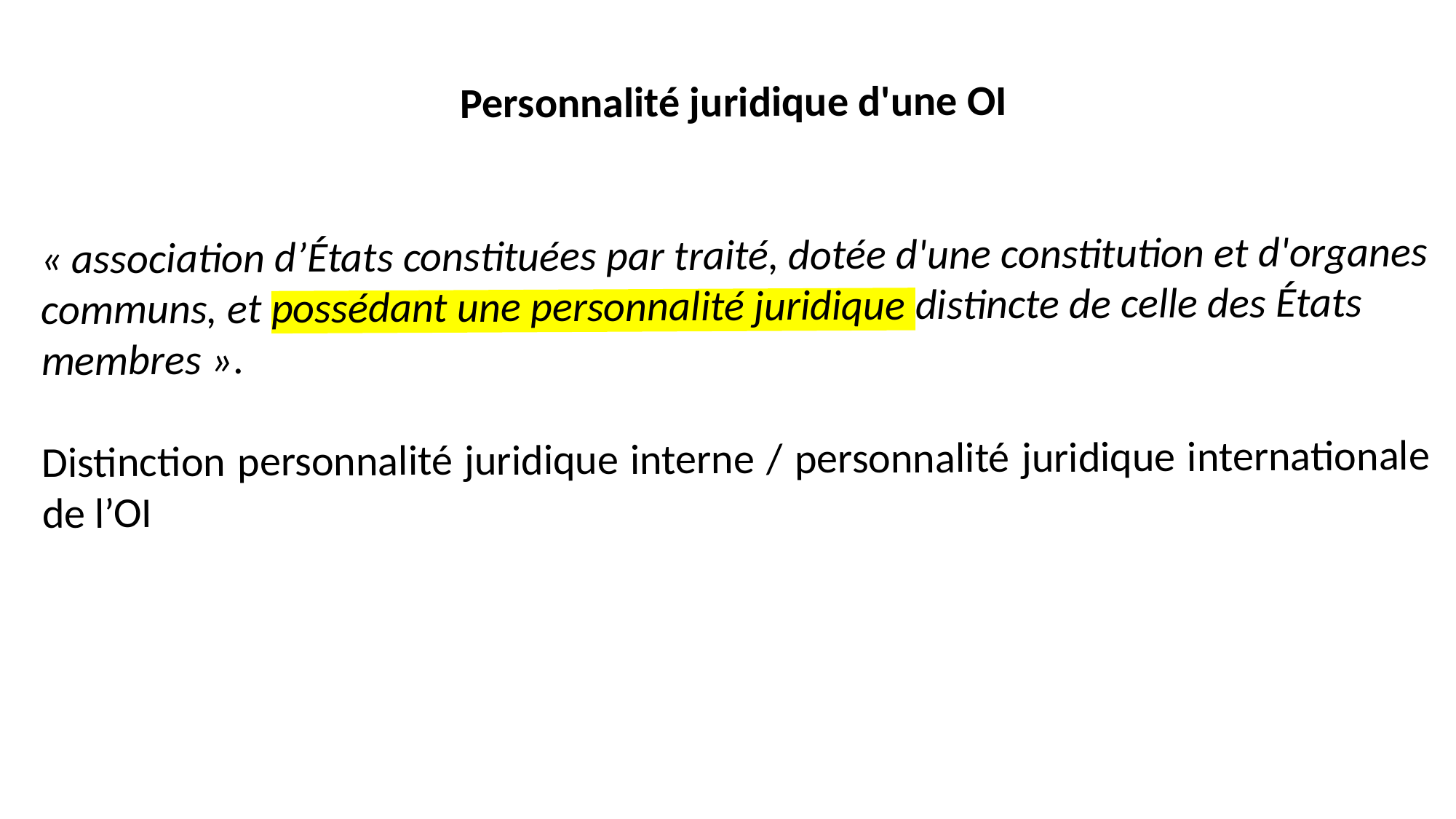

Personnalité juridique d'une OI

« association d’États constituées par traité, dotée d'une constitution et d'organes communs, et possédant une personnalité juridique distincte de celle des États membres ».

Distinction personnalité juridique interne / personnalité juridique internationale de l’OI